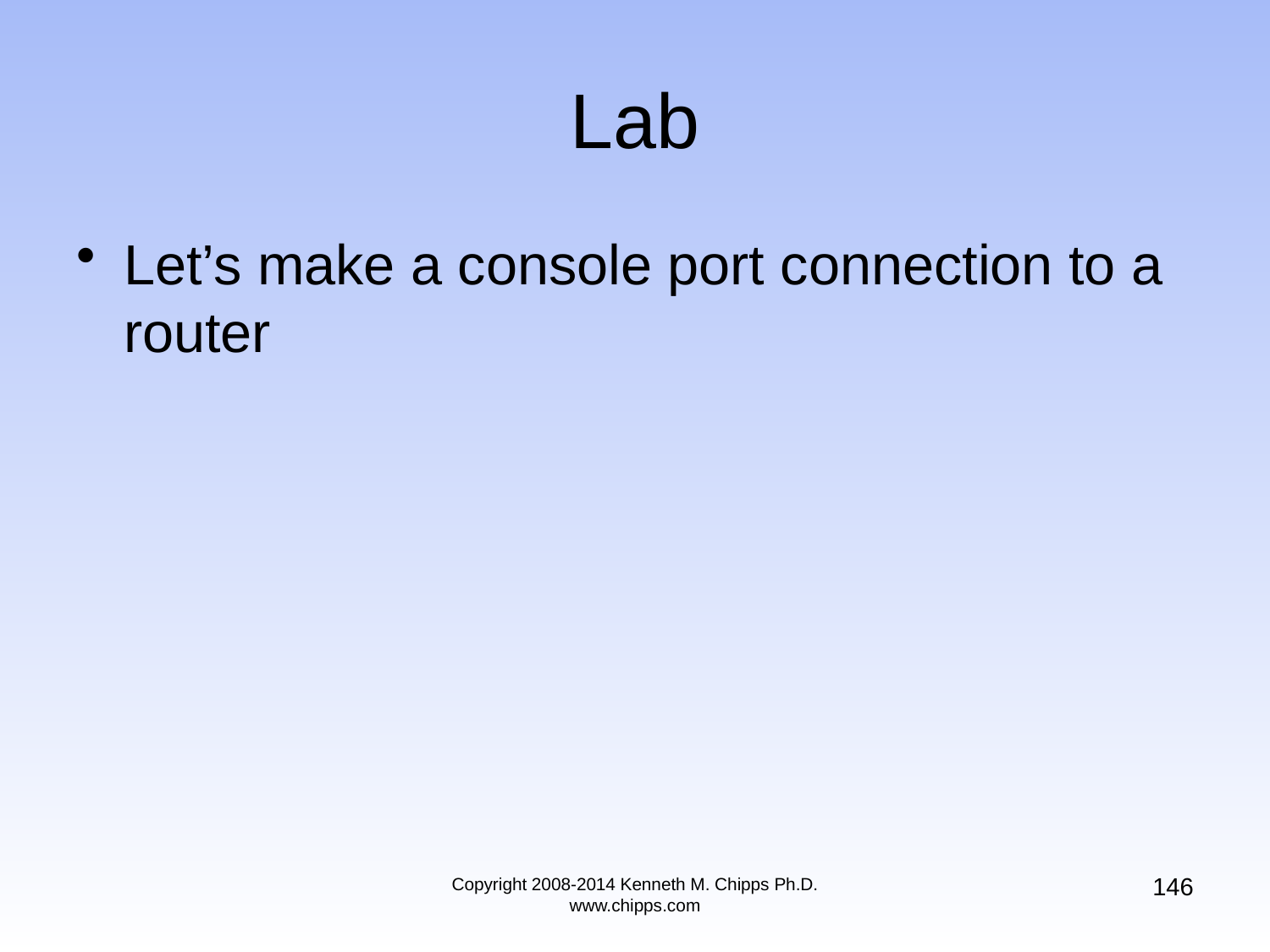

# Lab
Let’s make a console port connection to a router
146
Copyright 2008-2014 Kenneth M. Chipps Ph.D. www.chipps.com